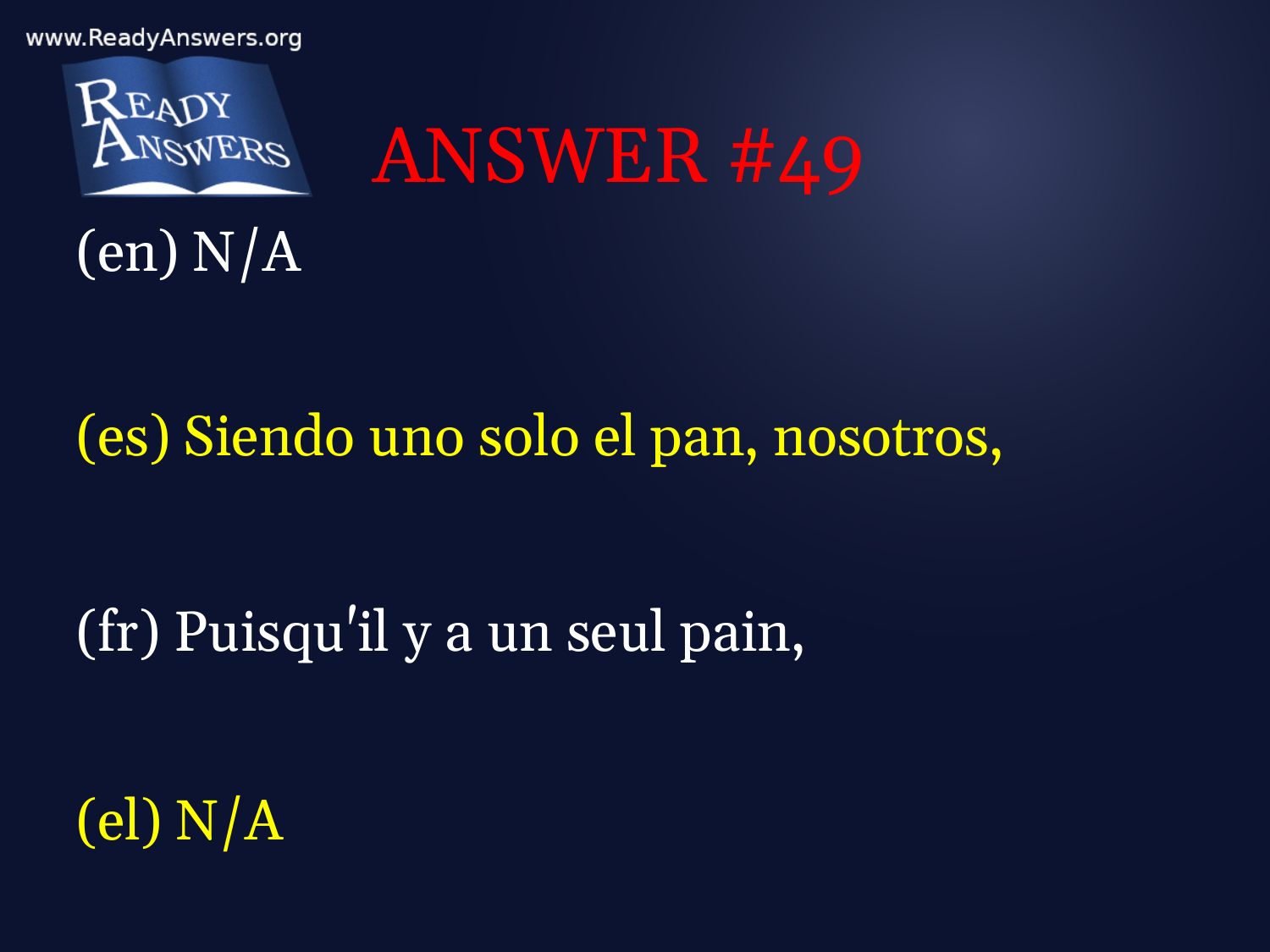

# ANSWER #49
(en) N/A
(es) Siendo uno solo el pan, nosotros,
(fr) Puisqu'il y a un seul pain,
(el) N/A